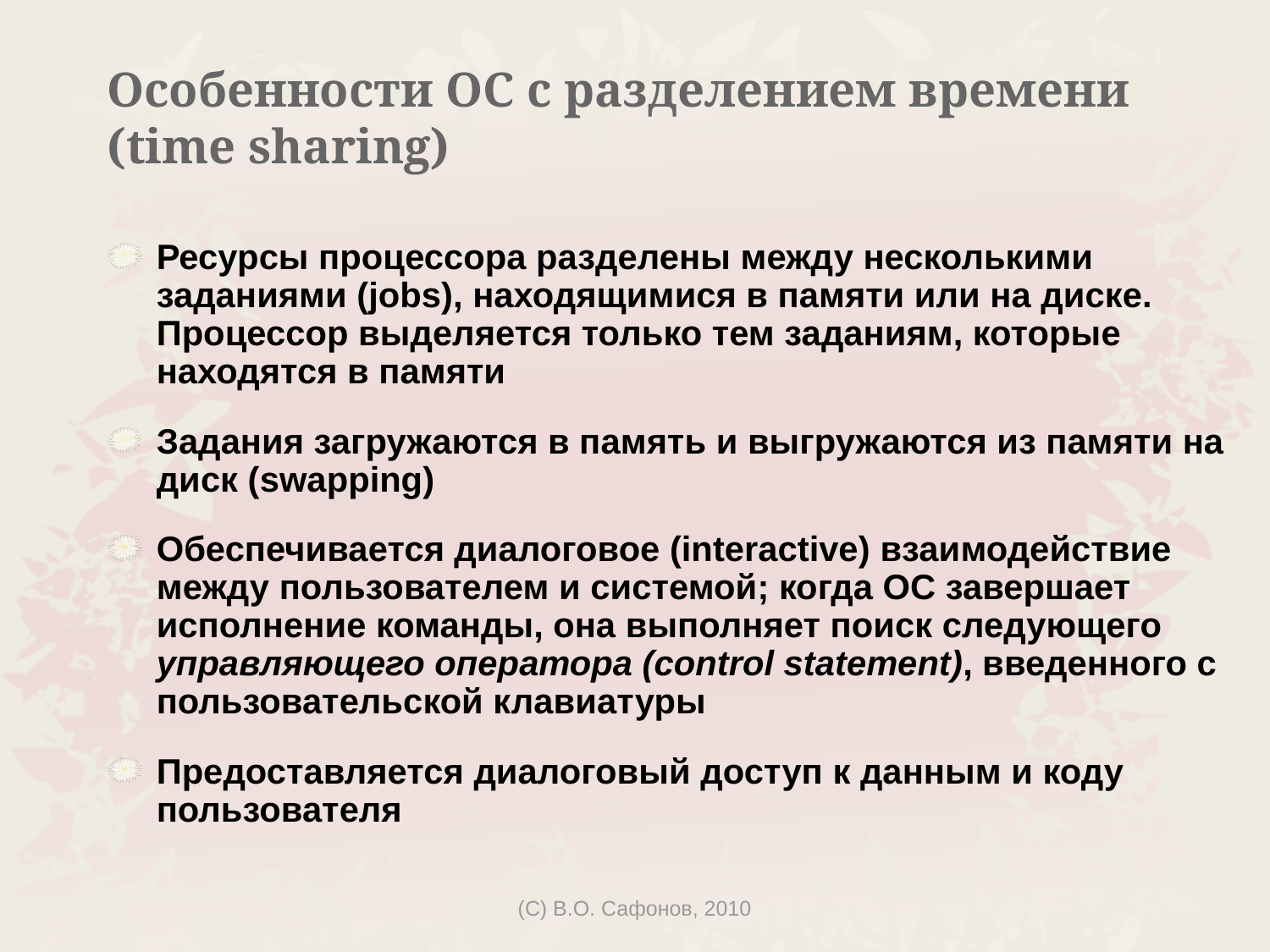

# Особенности ОС с разделением времени (time sharing)
Ресурсы процессора разделены между несколькими заданиями (jobs), находящимися в памяти или на диске.  Процессор выделяется только тем заданиям, которые находятся в памяти
Задания загружаются в память и выгружаются из памяти на диск (swapping)
Обеспечивается диалоговое (interactive) взаимодействие между пользователем и системой; когда ОС завершает исполнение команды, она выполняет поиск следующего управляющего оператора (control statement), введенного с пользовательской клавиатуры
Предоставляется диалоговый доступ к данным и коду пользователя

(C) В.О. Сафонов, 2010